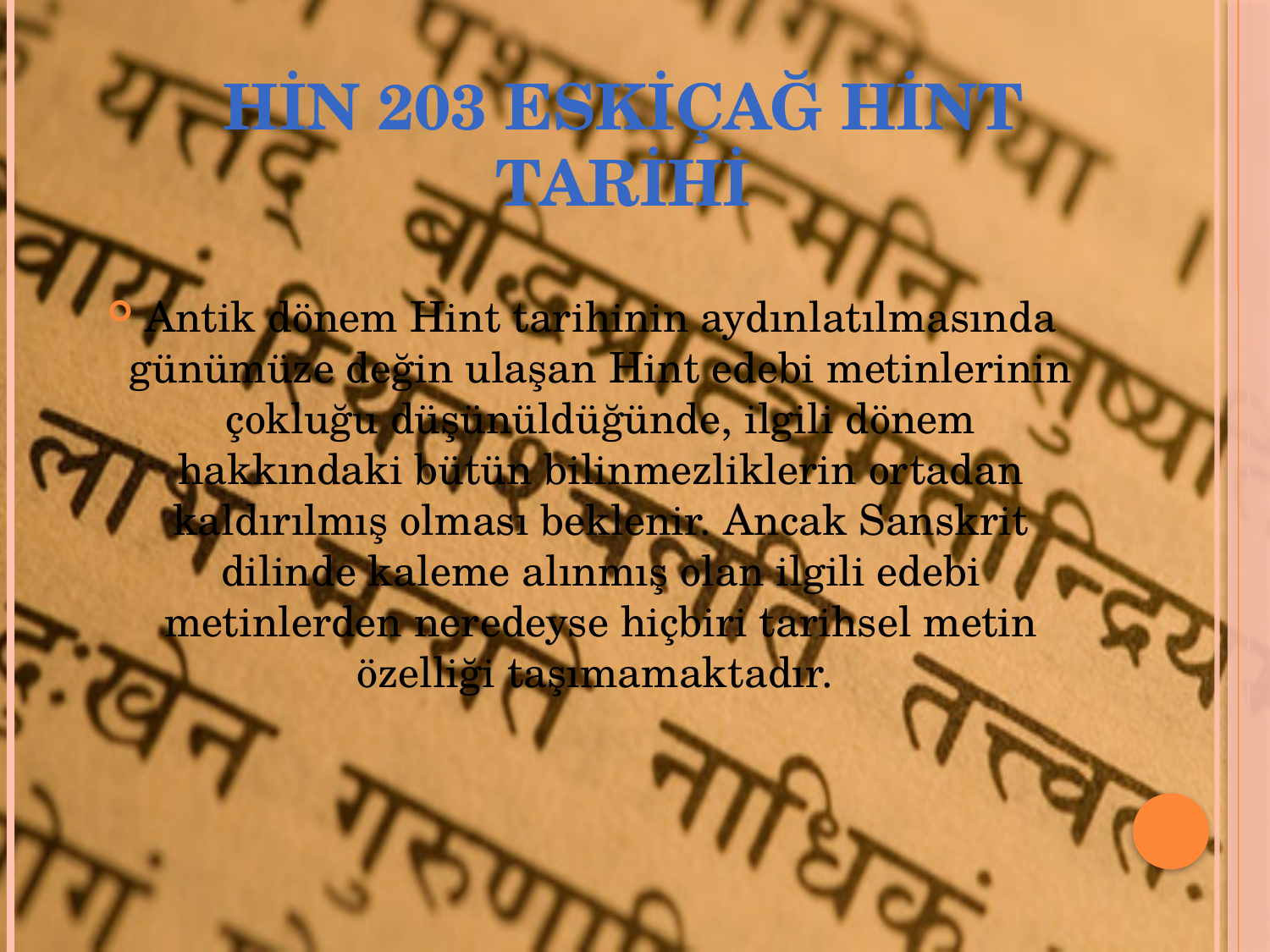

# Hin 203 eskiçağ hint tarihi

Antik dönem Hint tarihinin aydınlatılmasında günümüze değin ulaşan Hint edebi metinlerinin çokluğu düşünüldüğünde, ilgili dönem hakkındaki bütün bilinmezliklerin ortadan kaldırılmış olması beklenir. Ancak Sanskrit dilinde kaleme alınmış olan ilgili edebi metinlerden neredeyse hiçbiri tarihsel metin özelliği taşımamaktadır.